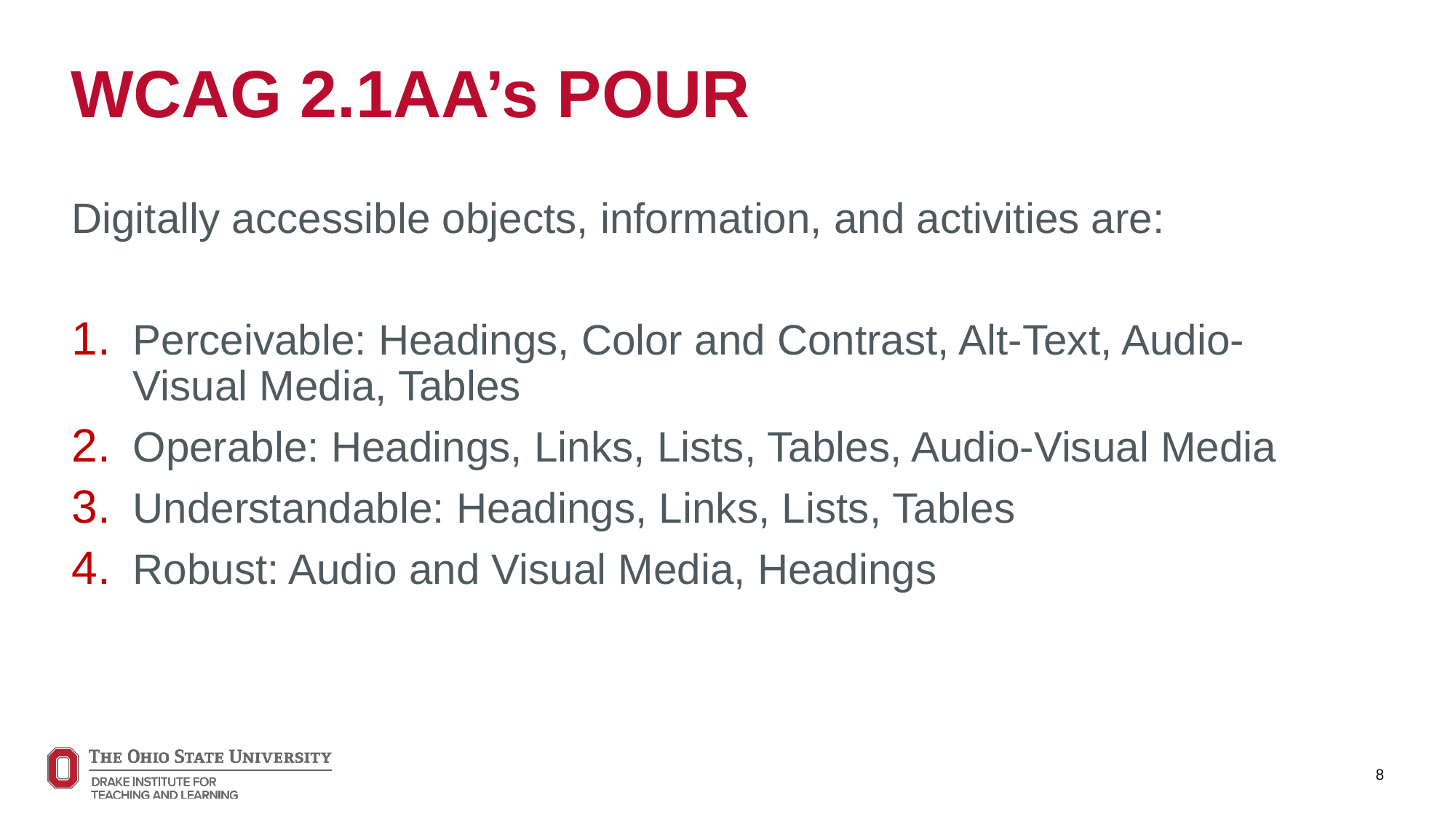

# WCAG 2.1AA’s POUR
Digitally accessible objects, information, and activities are:

Perceivable: Headings, Color and Contrast, Alt-Text, Audio-Visual Media, Tables
Operable: Headings, Links, Lists, Tables, Audio-Visual Media
Understandable: Headings, Links, Lists, Tables
Robust: Audio and Visual Media, Headings
8